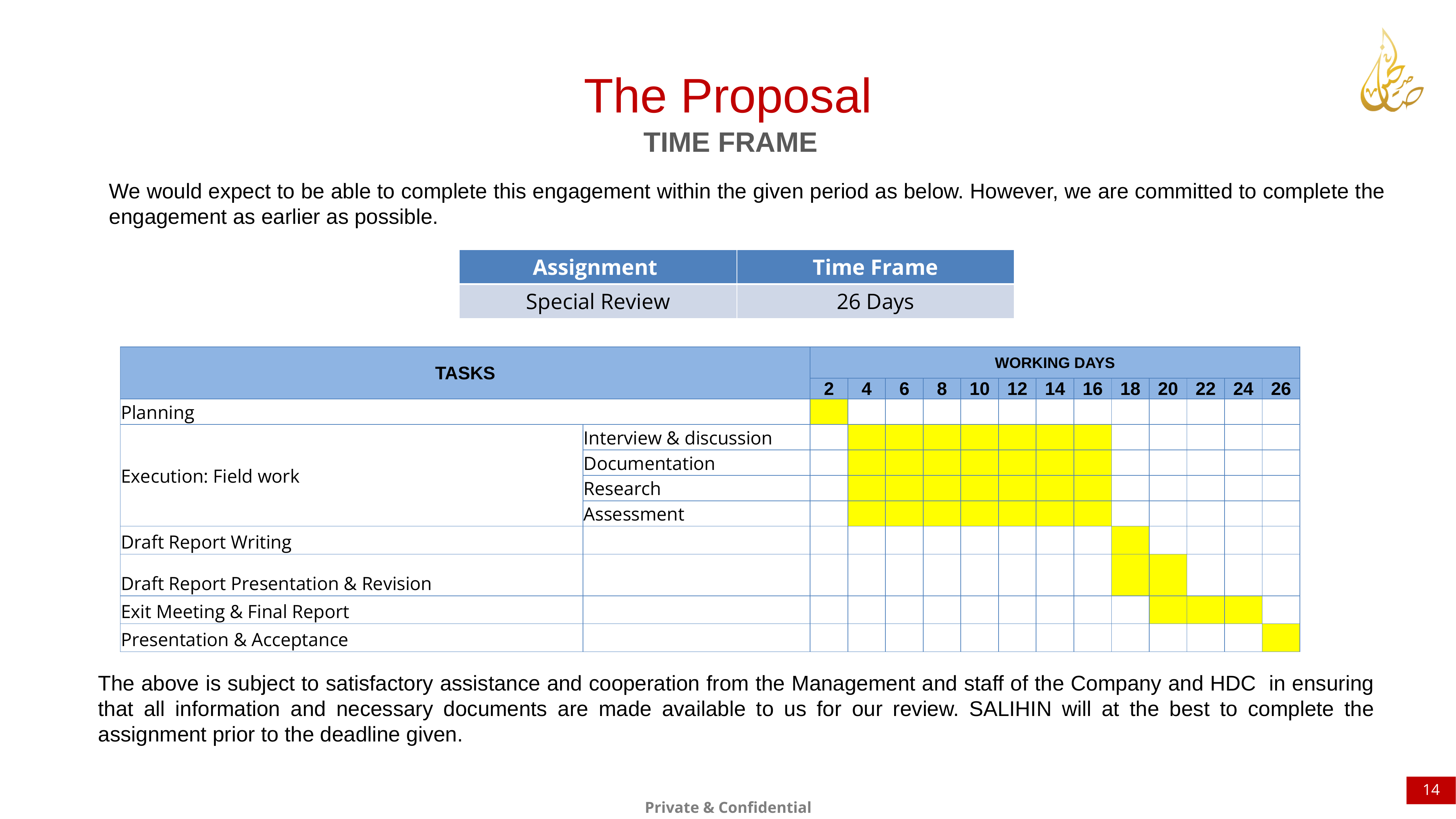

The Proposal
TIME FRAME
We would expect to be able to complete this engagement within the given period as below. However, we are committed to complete the engagement as earlier as possible.

| Assignment | Time Frame |
| --- | --- |
| Special Review | 26 Days |
| TASKS |  | WORKING DAYS |  |  |  |  |  |  |  |  |  |  |  |  |
| --- | --- | --- | --- | --- | --- | --- | --- | --- | --- | --- | --- | --- | --- | --- |
|  |  | 2 | 4 | 6 | 8 | 10 | 12 | 14 | 16 | 18 | 20 | 22 | 24 | 26 |
| Planning |  |  |  |  |  |  |  |  |  |  |  |  |  |  |
| Execution: Field work | Interview & discussion |  |  |  |  |  |  |  |  |  |  |  |  |  |
|  | Documentation |  |  |  |  |  |  |  |  |  |  |  |  |  |
|  | Research |  |  |  |  |  |  |  |  |  |  |  |  |  |
|  | Assessment |  |  |  |  |  |  |  |  |  |  |  |  |  |
| Draft Report Writing |  |  |  |  |  |  |  |  |  |  |  |  |  |  |
| Draft Report Presentation & Revision |  |  |  |  |  |  |  |  |  |  |  |  |  |  |
| Exit Meeting & Final Report |  |  |  |  |  |  |  |  |  |  |  |  |  |  |
| Presentation & Acceptance |  |  |  |  |  |  |  |  |  |  |  |  |  |  |
The above is subject to satisfactory assistance and cooperation from the Management and staff of the Company and HDC  in ensuring that all information and necessary documents are made available to us for our review. SALIHIN will at the best to complete the assignment prior to the deadline given.
14